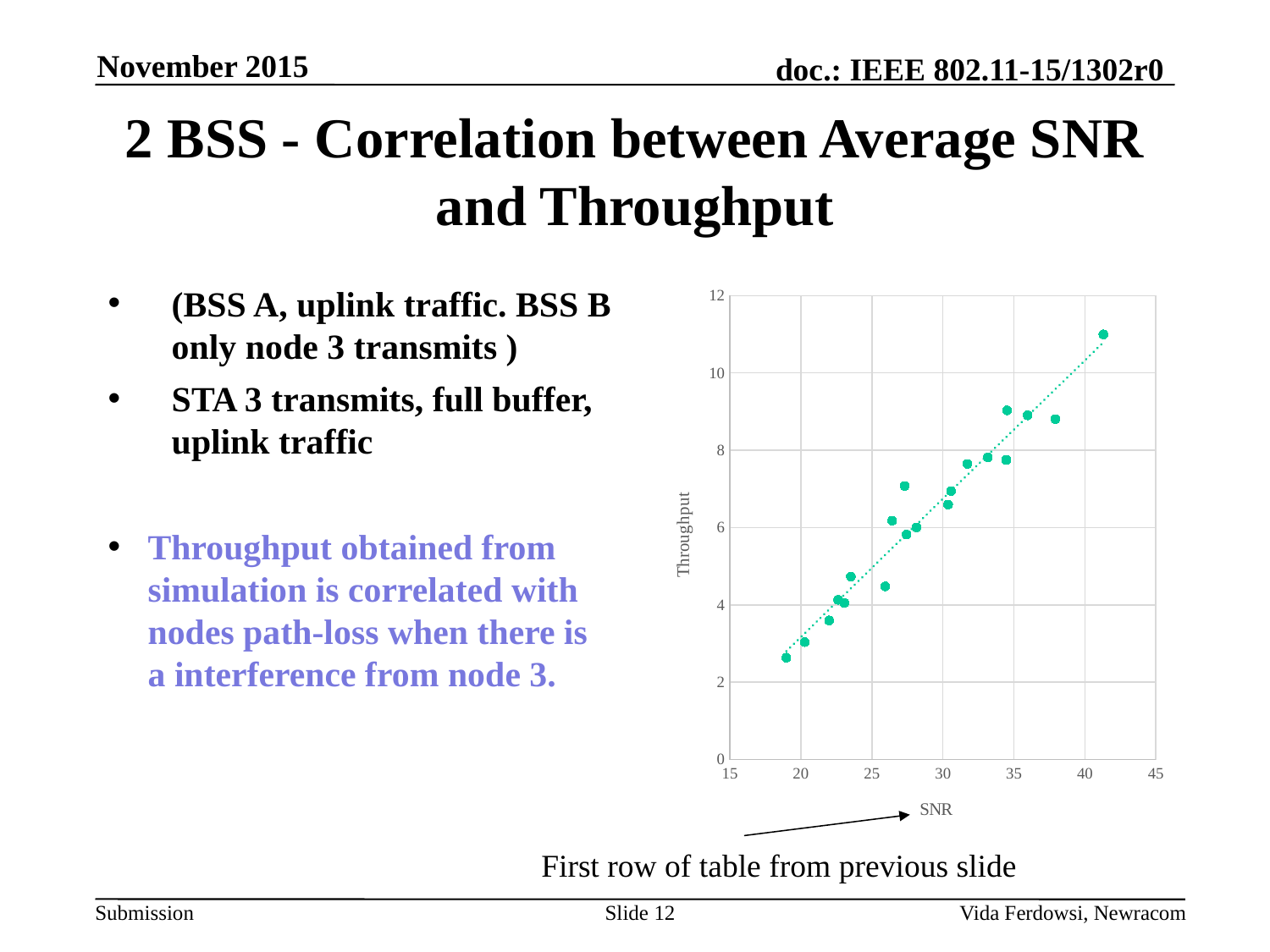

November 2015
# 2 BSS - Correlation between Average SNR and Throughput

### Chart

| Category |  |
|---|---|
(BSS A, uplink traffic. BSS B only node 3 transmits )
STA 3 transmits, full buffer, uplink traffic

Throughput obtained from simulation is correlated with nodes path-loss when there is a interference from node 3.

First row of table from previous slide
Slide 12
Vida Ferdowsi, Newracom